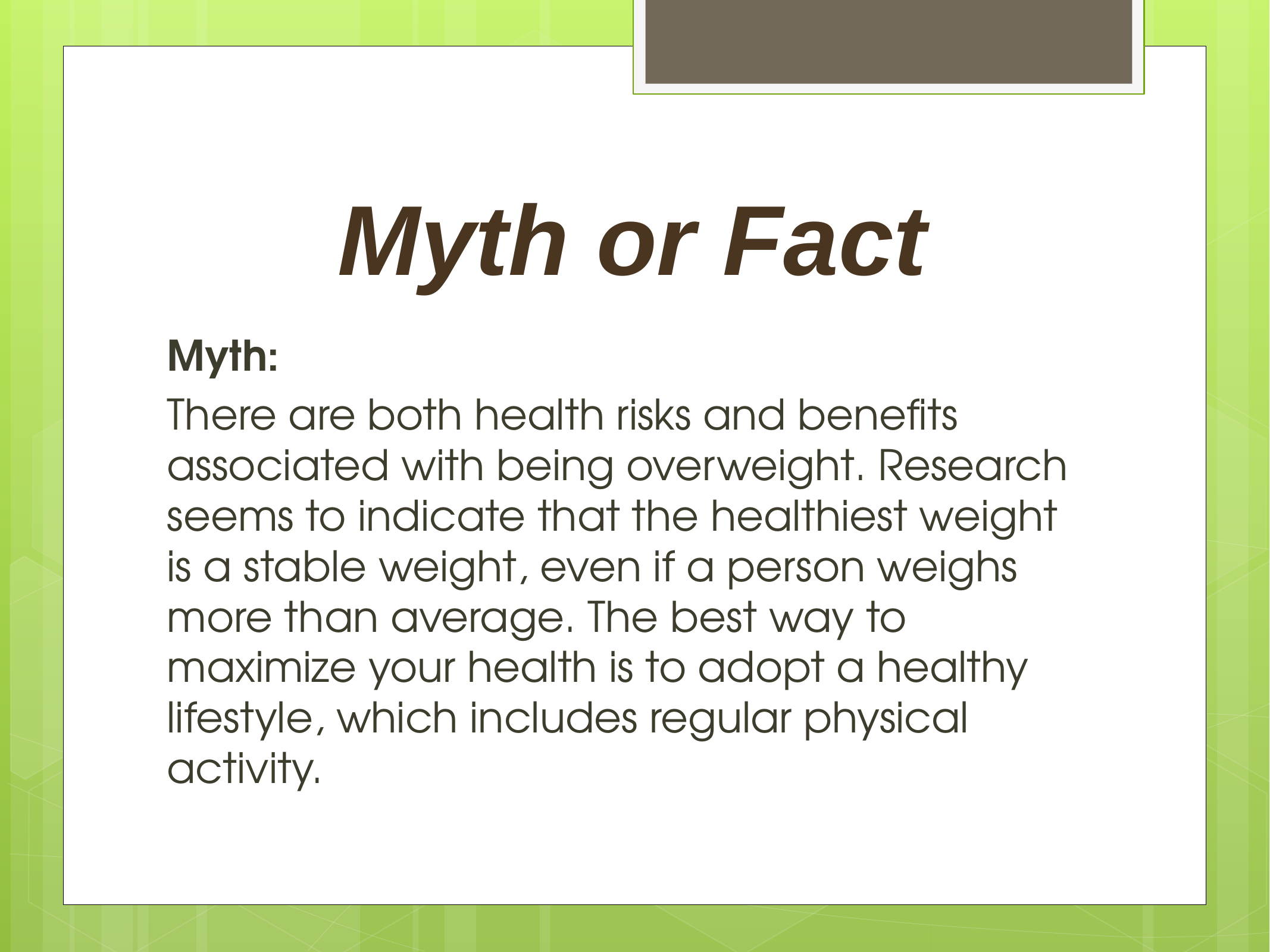

# Myth or Fact
Myth:
There are both health risks and benefits associated with being overweight. Research seems to indicate that the healthiest weight is a stable weight, even if a person weighs more than average. The best way to maximize your health is to adopt a healthy lifestyle, which includes regular physical activity.